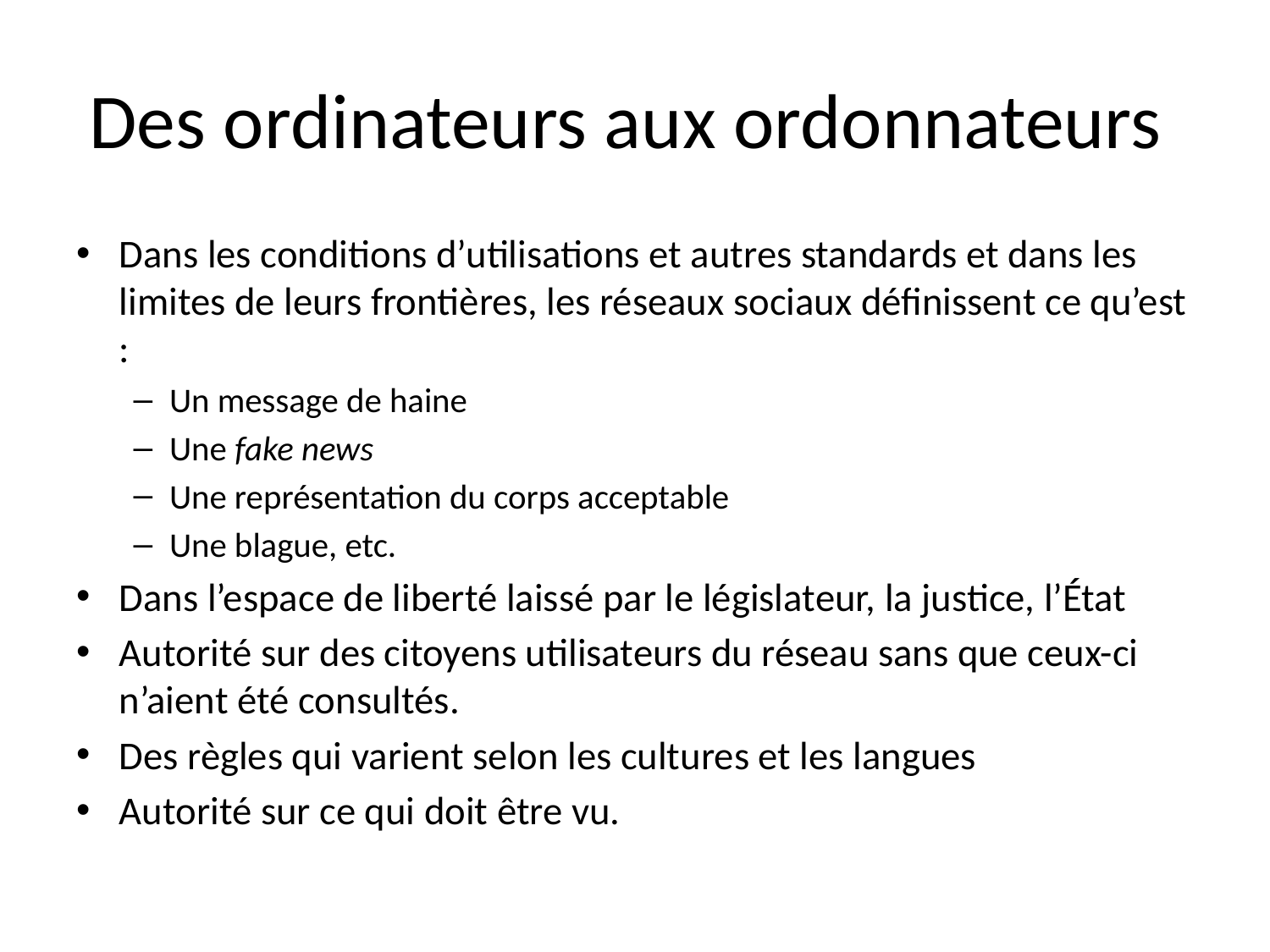

# Des ordinateurs aux ordonnateurs
Dans les conditions d’utilisations et autres standards et dans les limites de leurs frontières, les réseaux sociaux définissent ce qu’est :
Un message de haine
Une fake news
Une représentation du corps acceptable
Une blague, etc.
Dans l’espace de liberté laissé par le législateur, la justice, l’État
Autorité sur des citoyens utilisateurs du réseau sans que ceux-ci n’aient été consultés.
Des règles qui varient selon les cultures et les langues
Autorité sur ce qui doit être vu.